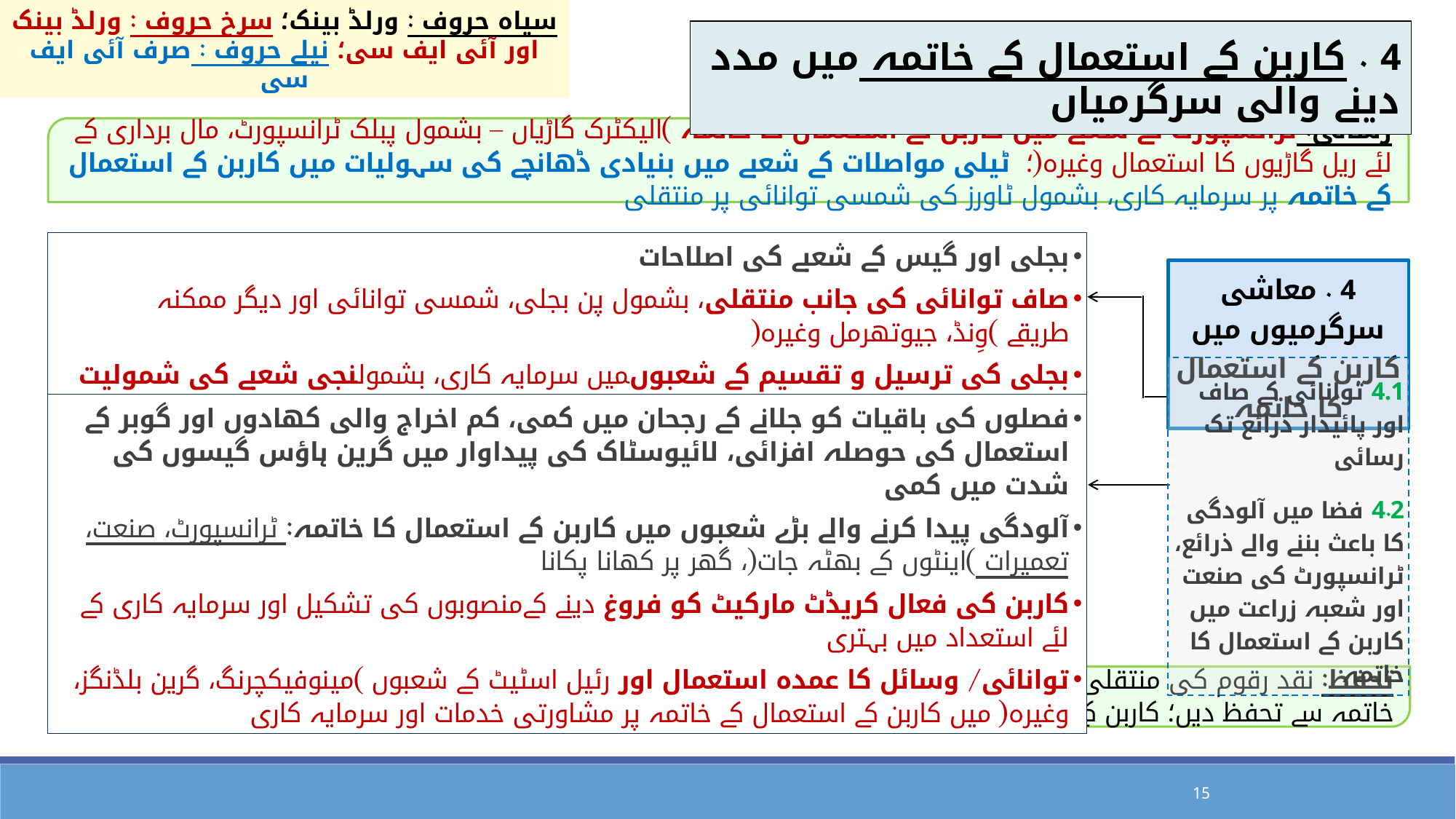

سیاہ حروف : ورلڈ بینک؛ سرخ حروف : ورلڈ بینک اور آئی ایف سی؛ نیلے حروف : صرف آئی ایف سی
4 . کاربن کے استعمال کے خاتمہ میں مدد دینے والی سرگرمیاں
رسائی: ٹرانسپورٹ کے شعبے میں کاربن کے استعمال کا خاتمہ )الیکٹرک گاڑیاں – بشمول پبلک ٹرانسپورٹ، مال برداری کے لئے ریل گاڑیوں کا استعمال وغیرہ(؛  ٹیلی مواصلات کے شعبے میں بنیادی ڈھانچے کی سہولیات میں کاربن کے استعمال کے خاتمہ پر سرمایہ کاری، بشمول ٹاورز کی شمسی توانائی پر منتقلی
بجلی اور گیس کے شعبے کی اصلاحات
صاف توانائی کی جانب منتقلی، بشمول پن بجلی، شمسی توانائی اور دیگر ممکنہ طریقے )وِنڈ، جیوتھرمل وغیرہ(
بجلی کی ترسیل و تقسیم کے شعبوںمیں سرمایہ کاری، بشمولنجی شعبے کی شمولیت
4 . معاشی سرگرمیوں میں کاربن کے استعمال کا خاتمہ
4.1 توانائی کے صاف اور پائیدار ذرائع تک رسائی
4.2 فضا میں آلودگی کا باعث بننے والے ذرائع، ٹرانسپورٹ کی صنعت اور شعبہ زراعت میں کاربن کے استعمال کا خاتمہ
فصلوں کی باقیات کو جلانے کے رجحان میں کمی، کم اخراج والی کھادوں اور گوبر کے استعمال کی حوصلہ افزائی، لائیوسٹاک کی پیداوار میں گرین ہاؤس گیسوں کی شدت میں کمی
آلودگی پیدا کرنے والے بڑے شعبوں میں کاربن کے استعمال کا خاتمہ: ٹرانسپورٹ، صنعت، تعمیرات )اینٹوں کے بھٹہ جات(، گھر پر کھانا پکانا
کاربن کی فعال کریڈٹ مارکیٹ کو فروغ دینے کےمنصوبوں کی تشکیل اور سرمایہ کاری کے لئے استعداد میں بہتری
توانائی/ وسائل کا عمدہ استعمال اور رئیل اسٹیٹ کے شعبوں )مینوفیکچرنگ، گرین بلڈنگز، وغیرہ( میں کاربن کے استعمال کے خاتمہ پر مشاورتی خدمات اور سرمایہ کاری

تحفظ: نقد رقوم کی منتقلی جو: غریب ترین طبقات کو قیمتوں کی وجہ سے پیدا ہونے والے بحرانوں/ سب سڈیز کے مرحلہ وار خاتمہ سے تحفظ دیں؛ کاربن کے استعمال کے خاتمہ پر مراعات
15